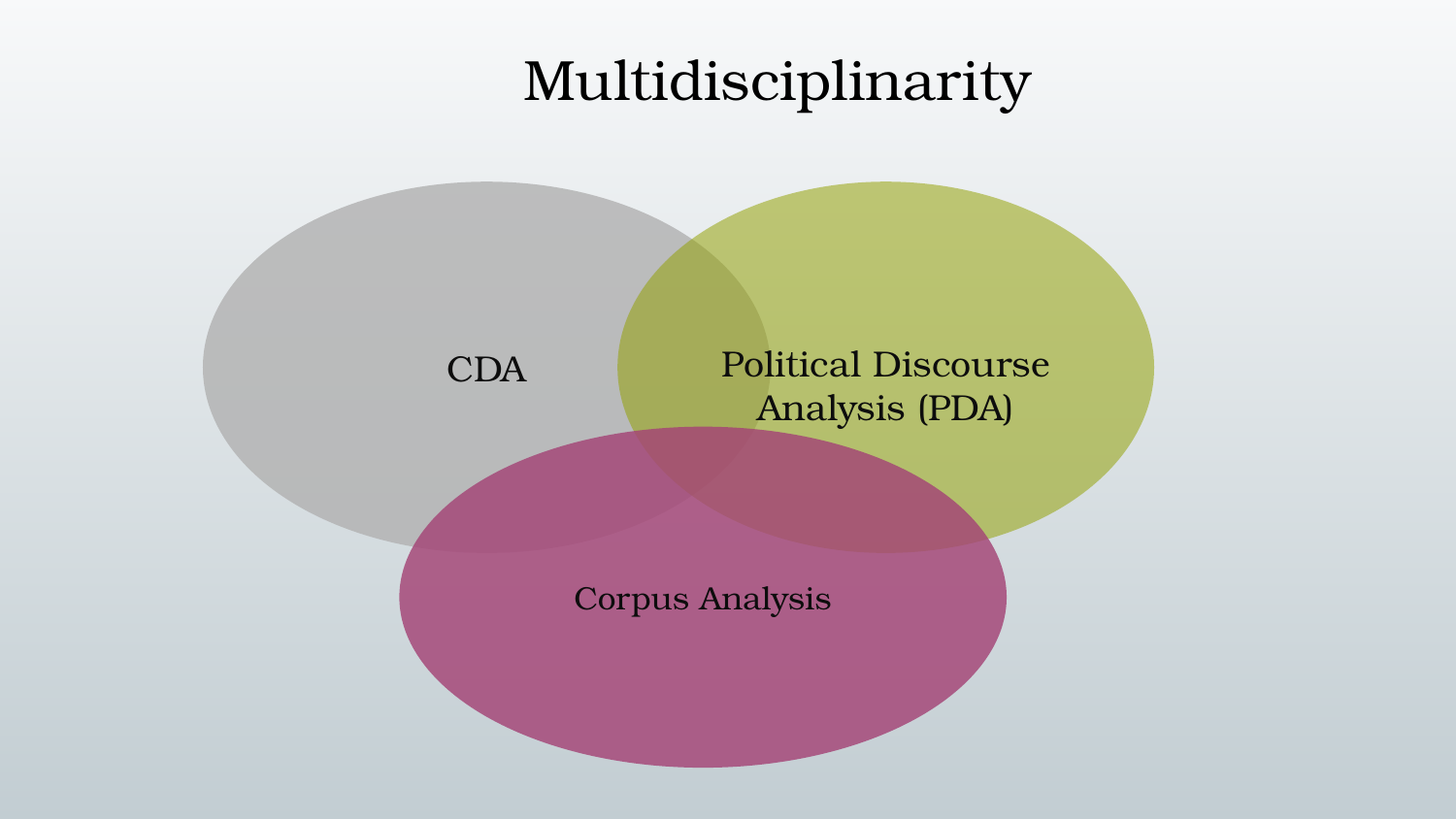

# Multidisciplinarity

Political Discourse Analysis (PDA)
CDA
Corpus Analysis